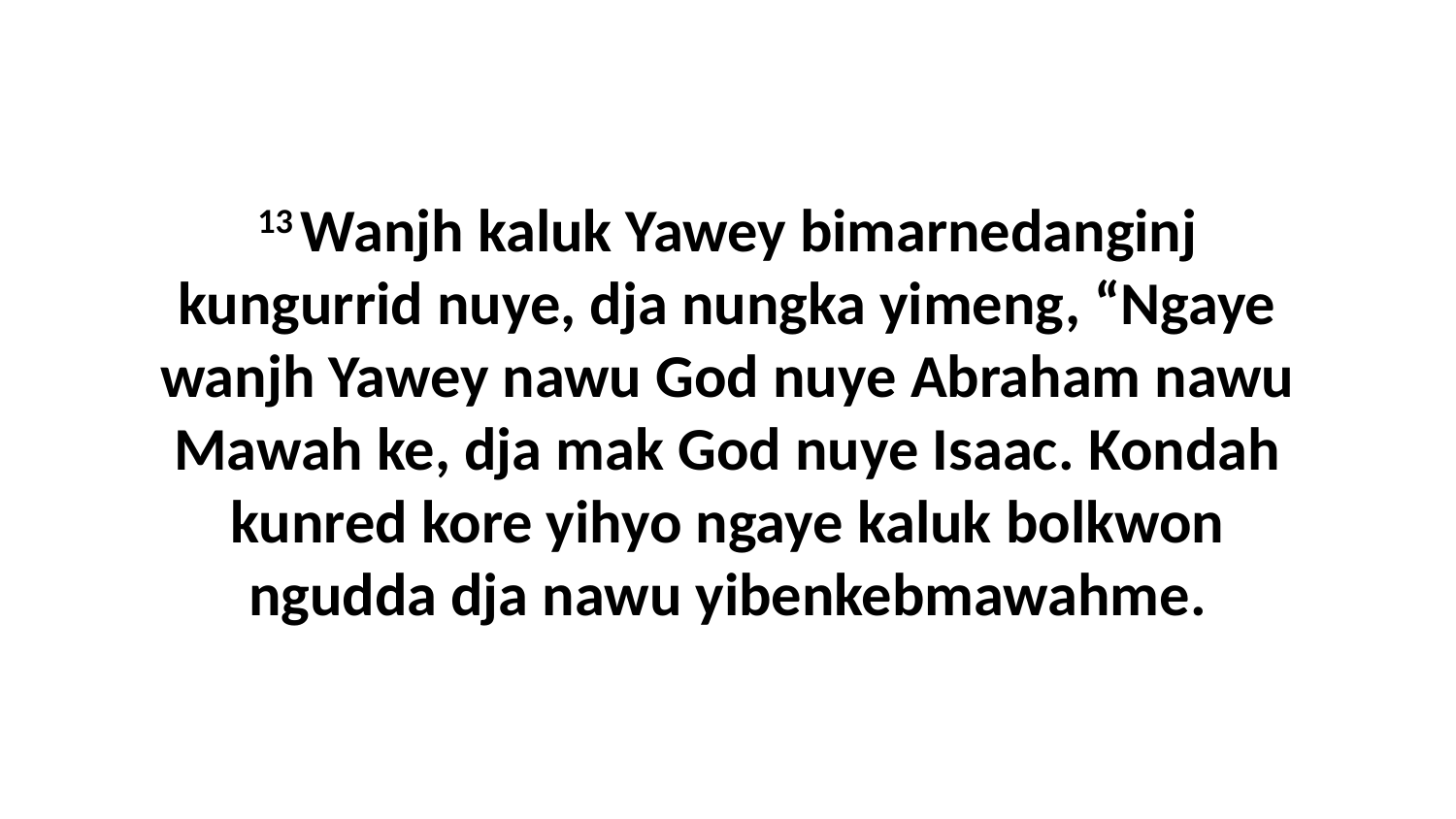

13 Wanjh kaluk Yawey bimarnedanginj kungurrid nuye, dja nungka yimeng, “Ngaye wanjh Yawey nawu God nuye Abraham nawu Mawah ke, dja mak God nuye Isaac. Kondah kunred kore yihyo ngaye kaluk bolkwon ngudda dja nawu yibenkebmawahme.